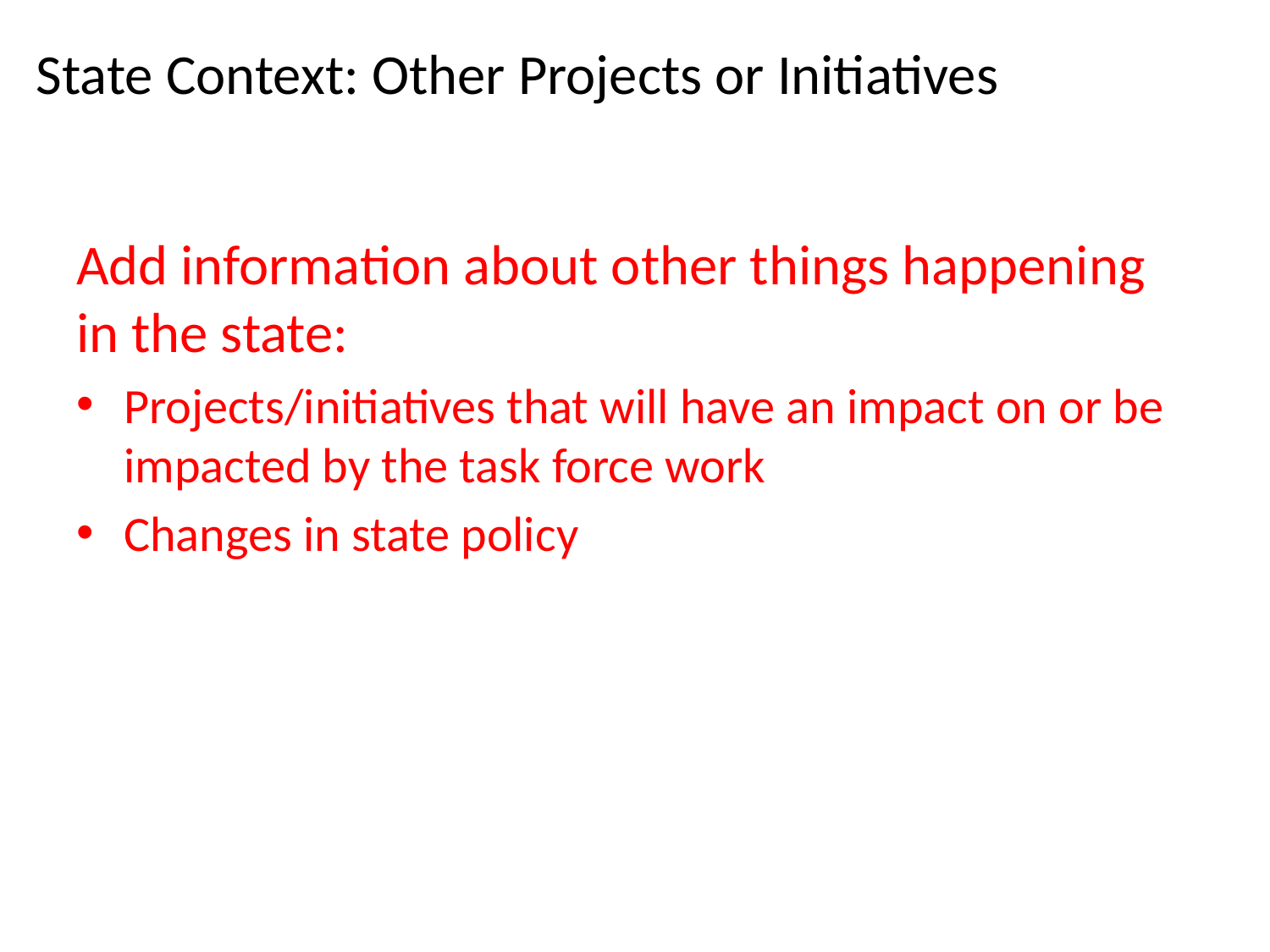

# State Context: Other Projects or Initiatives
Add information about other things happening in the state:
Projects/initiatives that will have an impact on or be impacted by the task force work
Changes in state policy